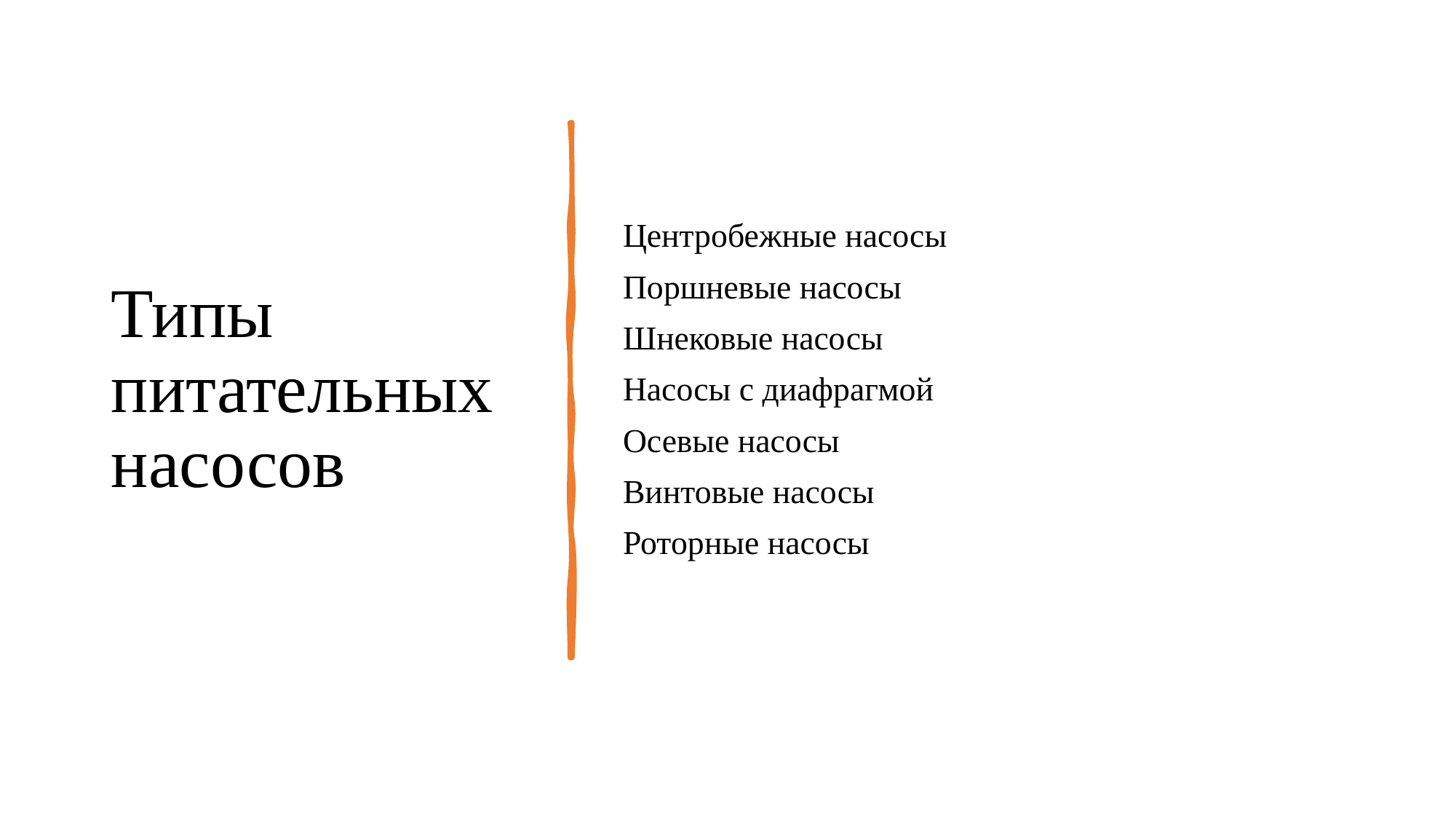

# Типы питательных насосов
Центробежные насосы
Поршневые насосы
Шнековые насосы
Насосы с диафрагмой
Осевые насосы
Винтовые насосы
Роторные насосы